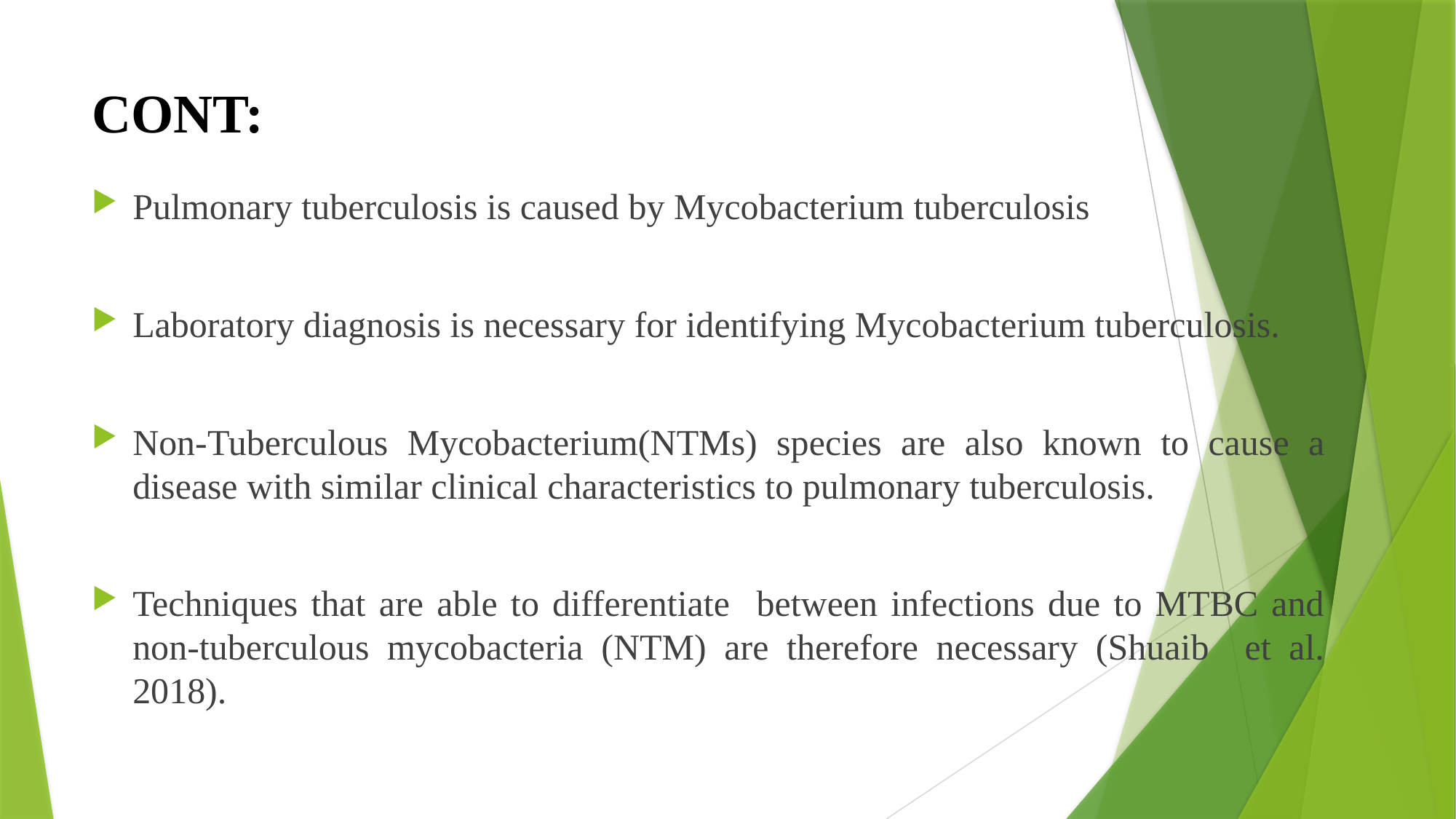

# CONT:
Pulmonary tuberculosis is caused by Mycobacterium tuberculosis

Laboratory diagnosis is necessary for identifying Mycobacterium tuberculosis.

Non-Tuberculous Mycobacterium(NTMs) species are also known to cause a disease with similar clinical characteristics to pulmonary tuberculosis.

Techniques that are able to differentiate  between infections due to MTBC and non-tuberculous mycobacteria (NTM) are therefore necessary (Shuaib  et al. 2018).